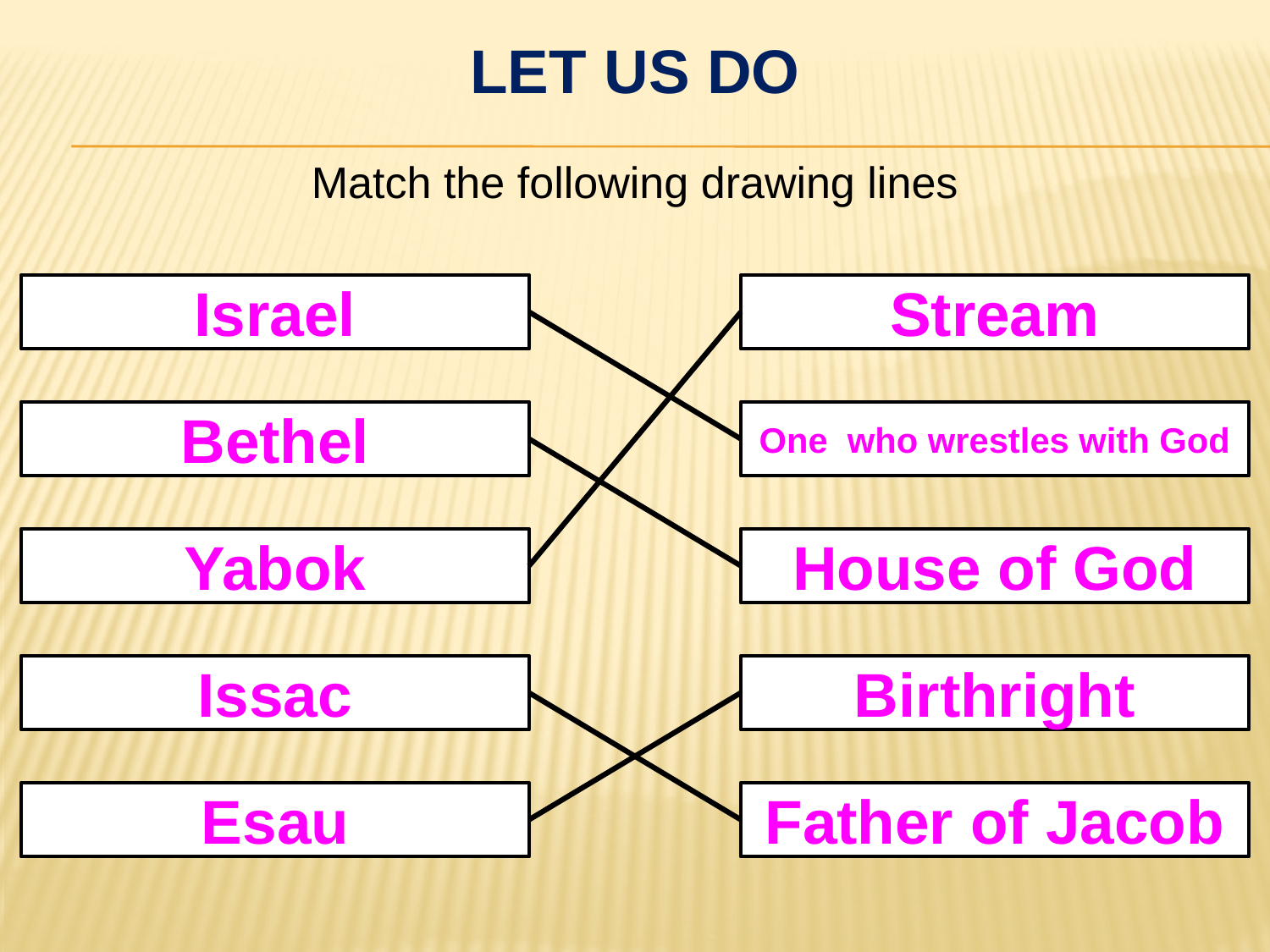

# LET US DO
Match the following drawing lines
Israel
Stream
Bethel
One  who wrestles with God
Yabok
House of God
Issac
Birthright
Esau
Father of Jacob